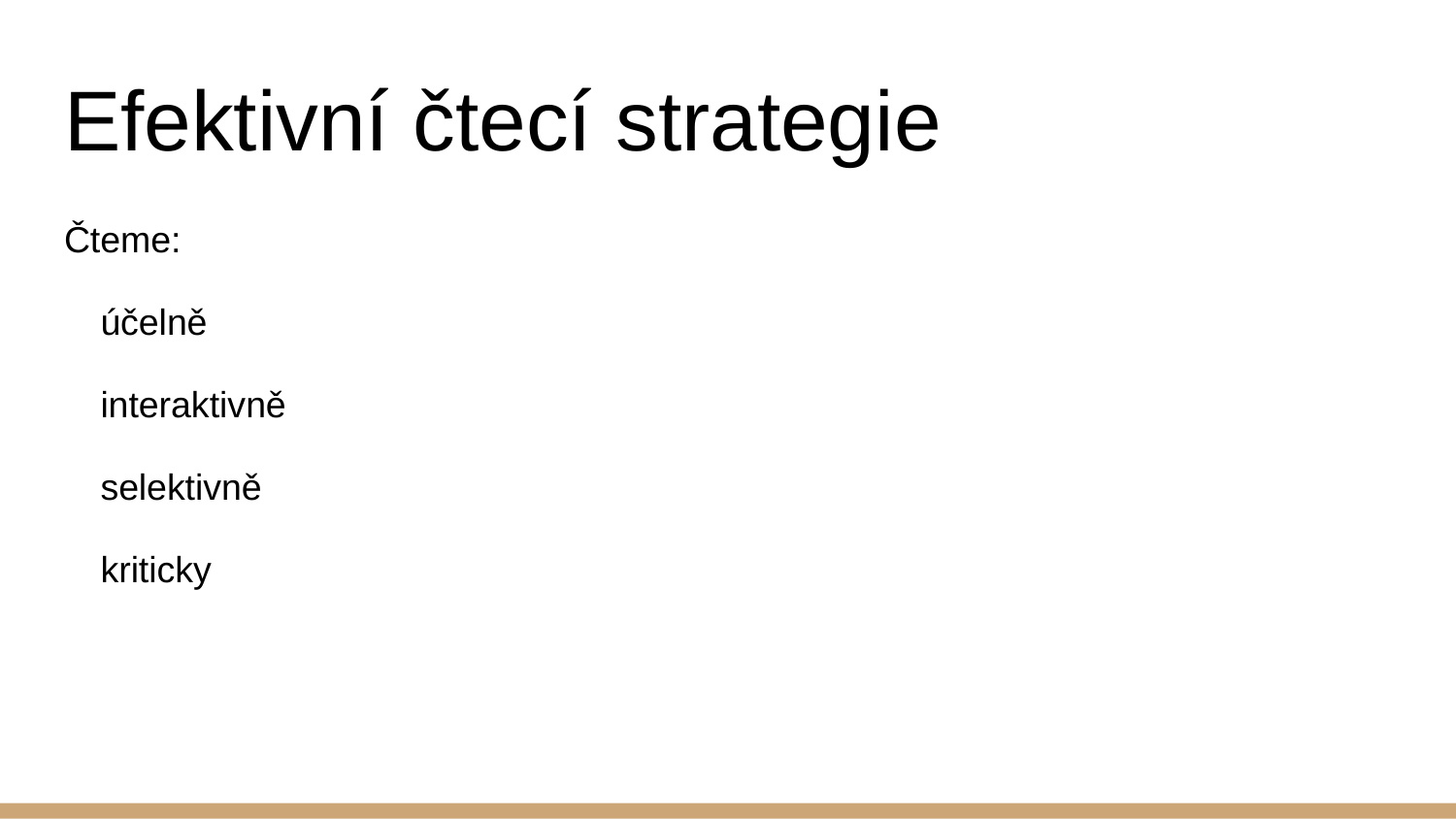

# Efektivní čtecí strategie
Čteme:
účelně
interaktivně
selektivně
kriticky